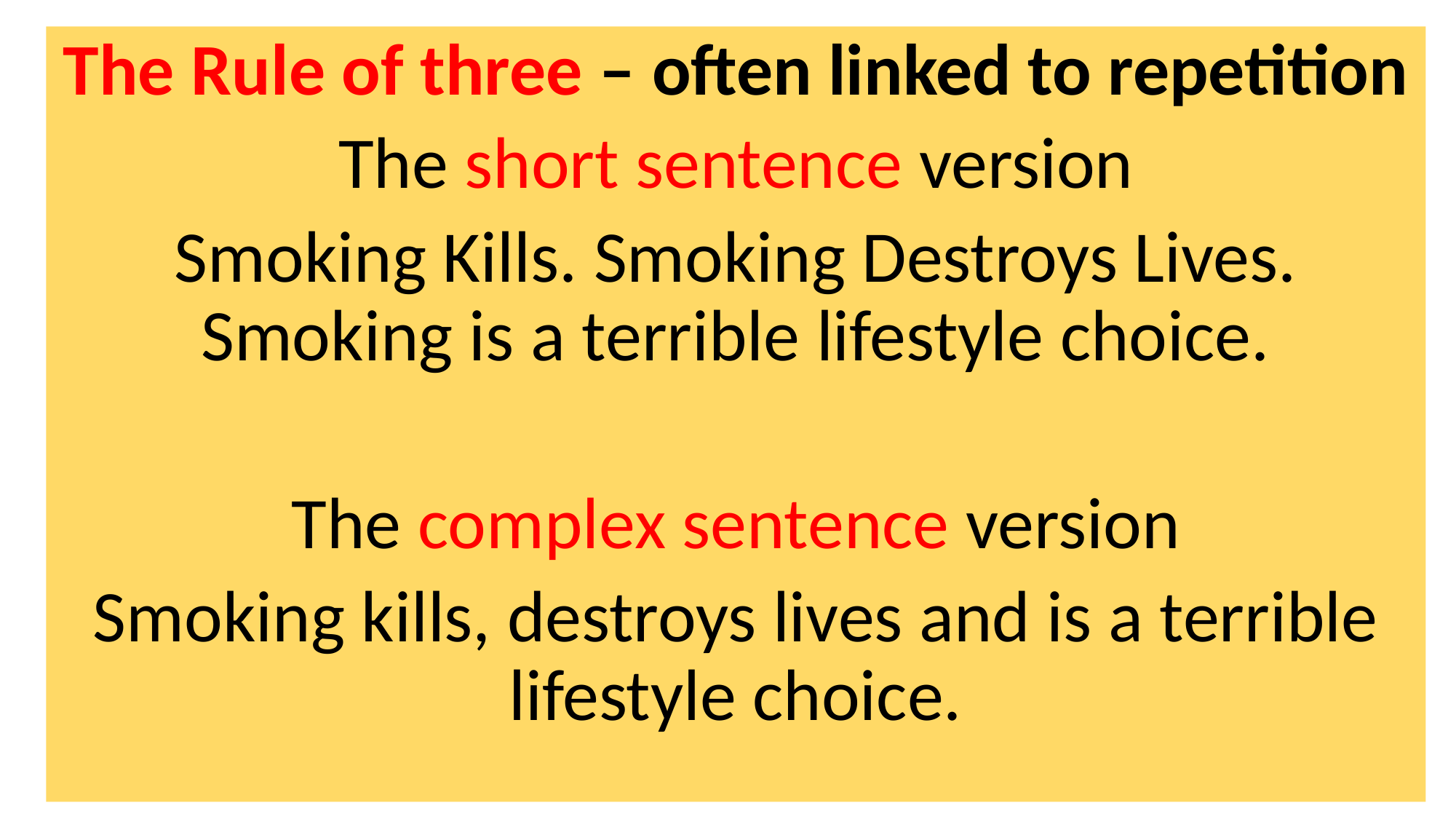

The Rule of three – often linked to repetition
The short sentence version
Smoking Kills. Smoking Destroys Lives. Smoking is a terrible lifestyle choice.

The complex sentence version
Smoking kills, destroys lives and is a terrible lifestyle choice.